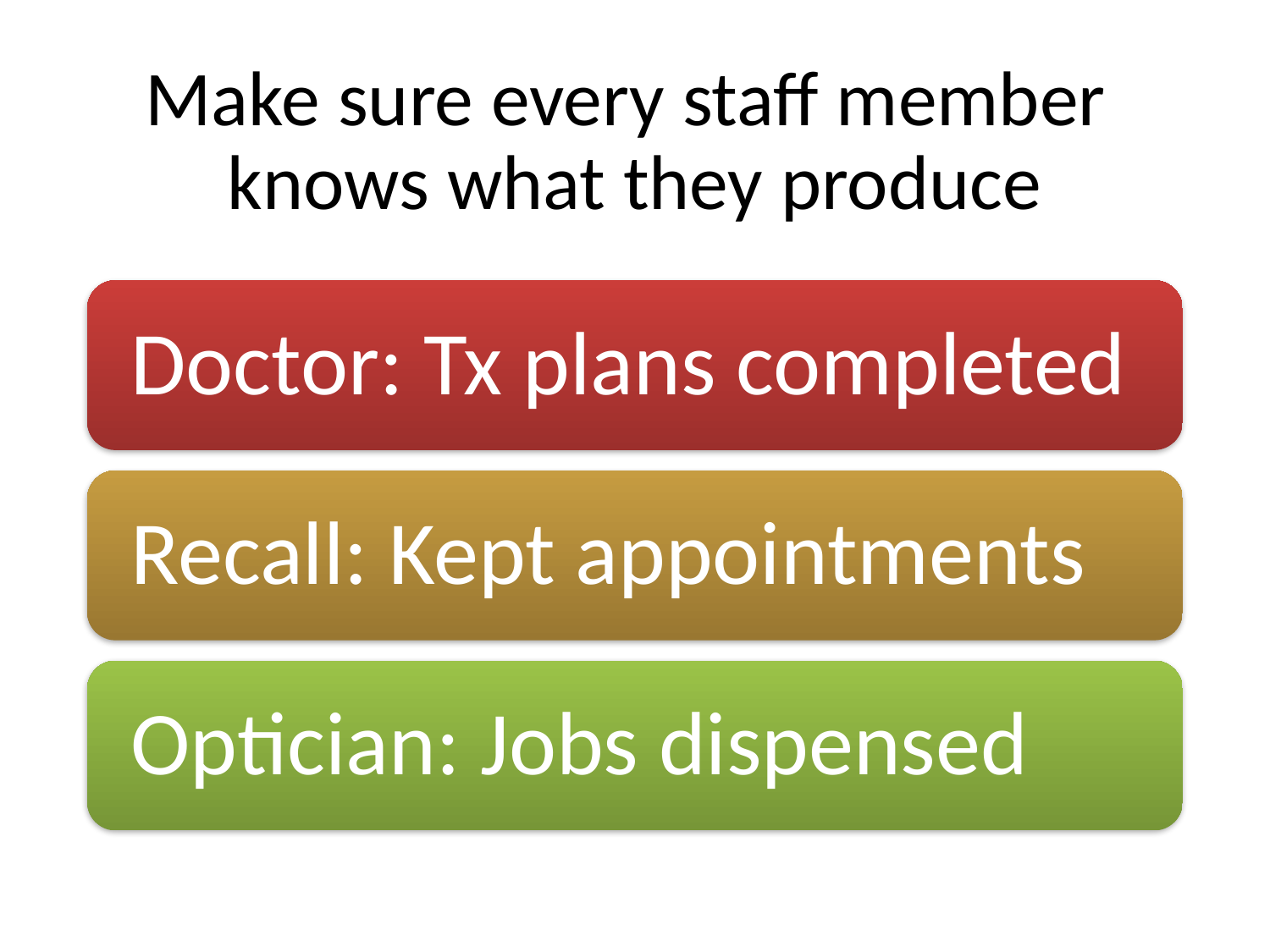

# Make sure every staff member knows what they produce
Doctor: Tx plans completed
Recall: Kept appointments
Optician: Jobs dispensed